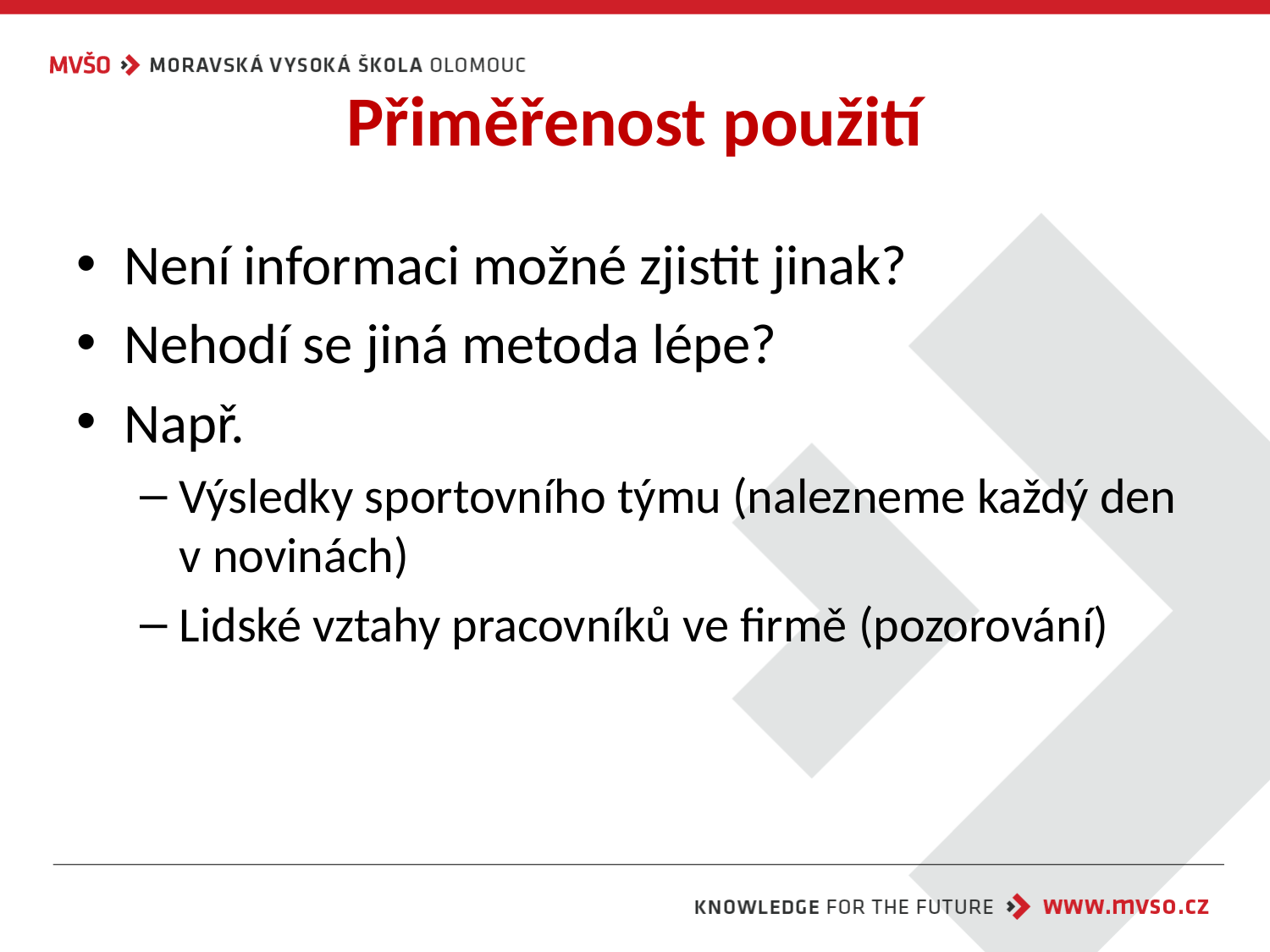

# Přiměřenost použití
Není informaci možné zjistit jinak?
Nehodí se jiná metoda lépe?
Např.
Výsledky sportovního týmu (nalezneme každý den v novinách)
Lidské vztahy pracovníků ve firmě (pozorování)